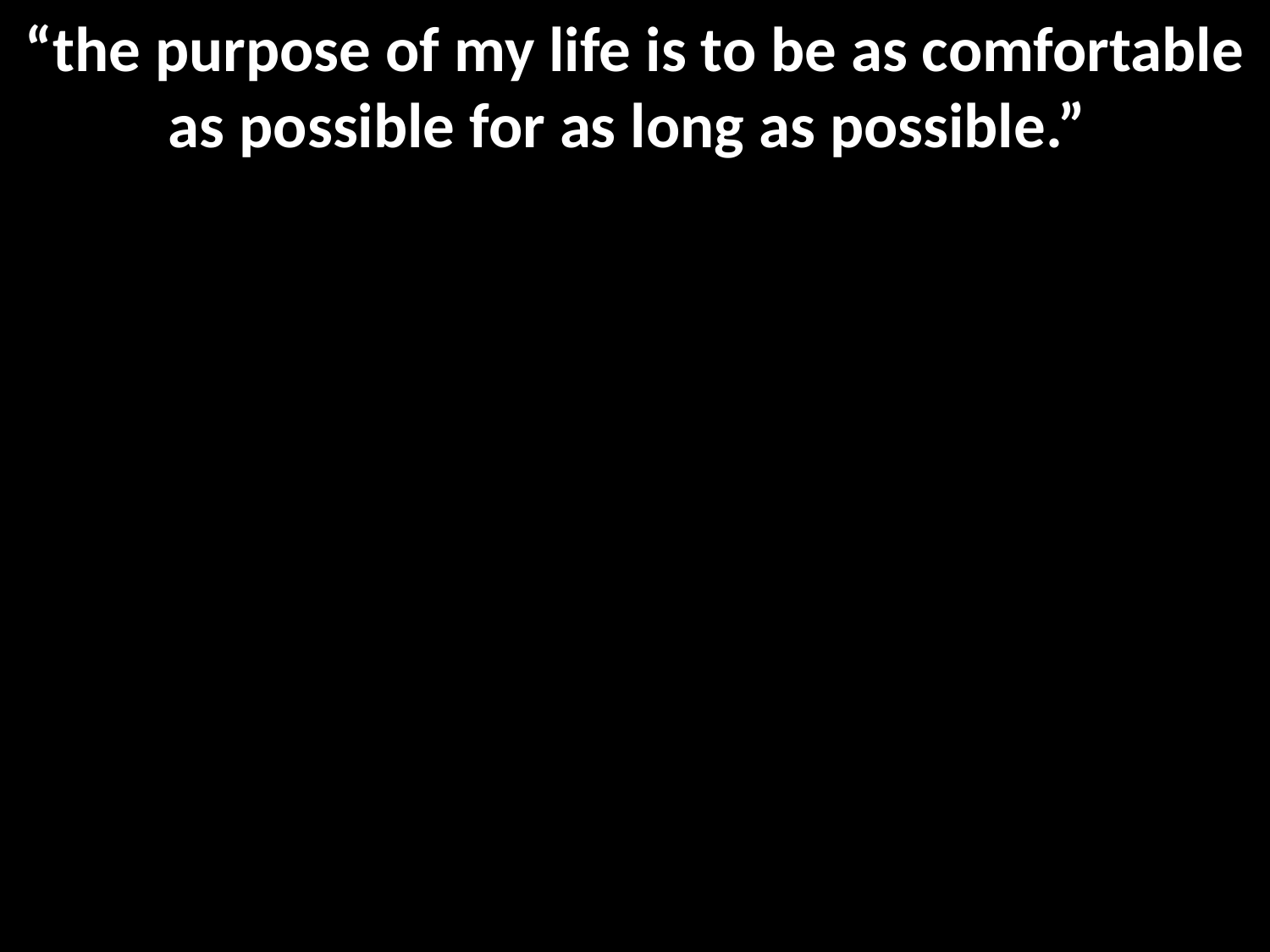

“the purpose of my life is to be as comfortable as possible for as long as possible.”